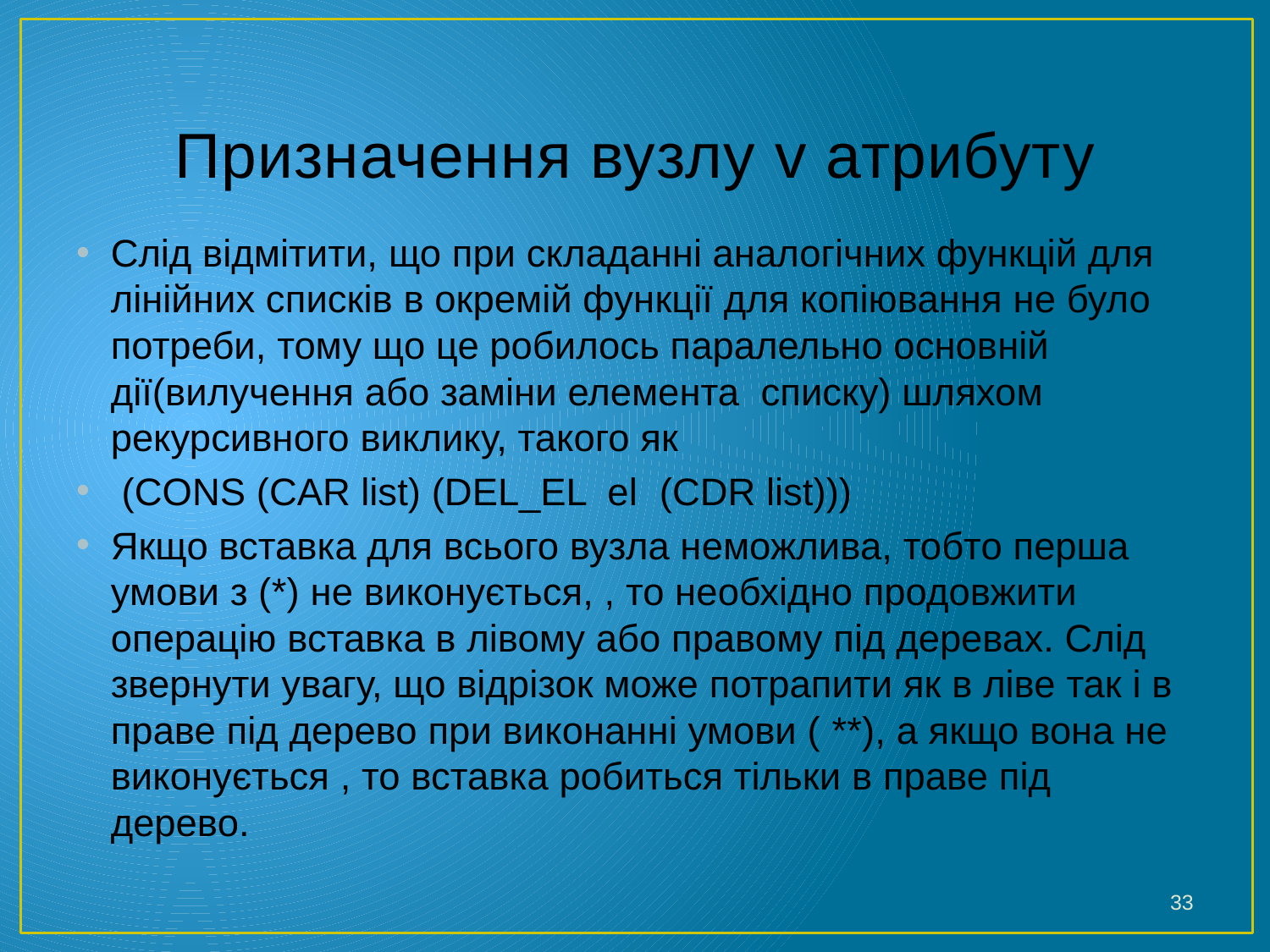

# Призначення вузлу v атрибуту
Слід відмітити, що при складанні аналогічних функцій для лінійних списків в окремій функції для копіювання не було потреби, тому що це робилось паралельно основній дії(вилучення або заміни елемента  списку) шляхом рекурсивного виклику, такого як
 (CONS (CAR list) (DEL_EL  el  (CDR list)))
Якщо вставка для всього вузла неможлива, тобто перша умови з (*) не виконується, , то необхідно продовжити операцію вставка в лівому або правому під деревах. Слід звернути увагу, що відрізок може потрапити як в ліве так і в праве під дерево при виконанні умови ( **), а якщо вона не виконується , то вставка робиться тільки в праве під дерево.

33